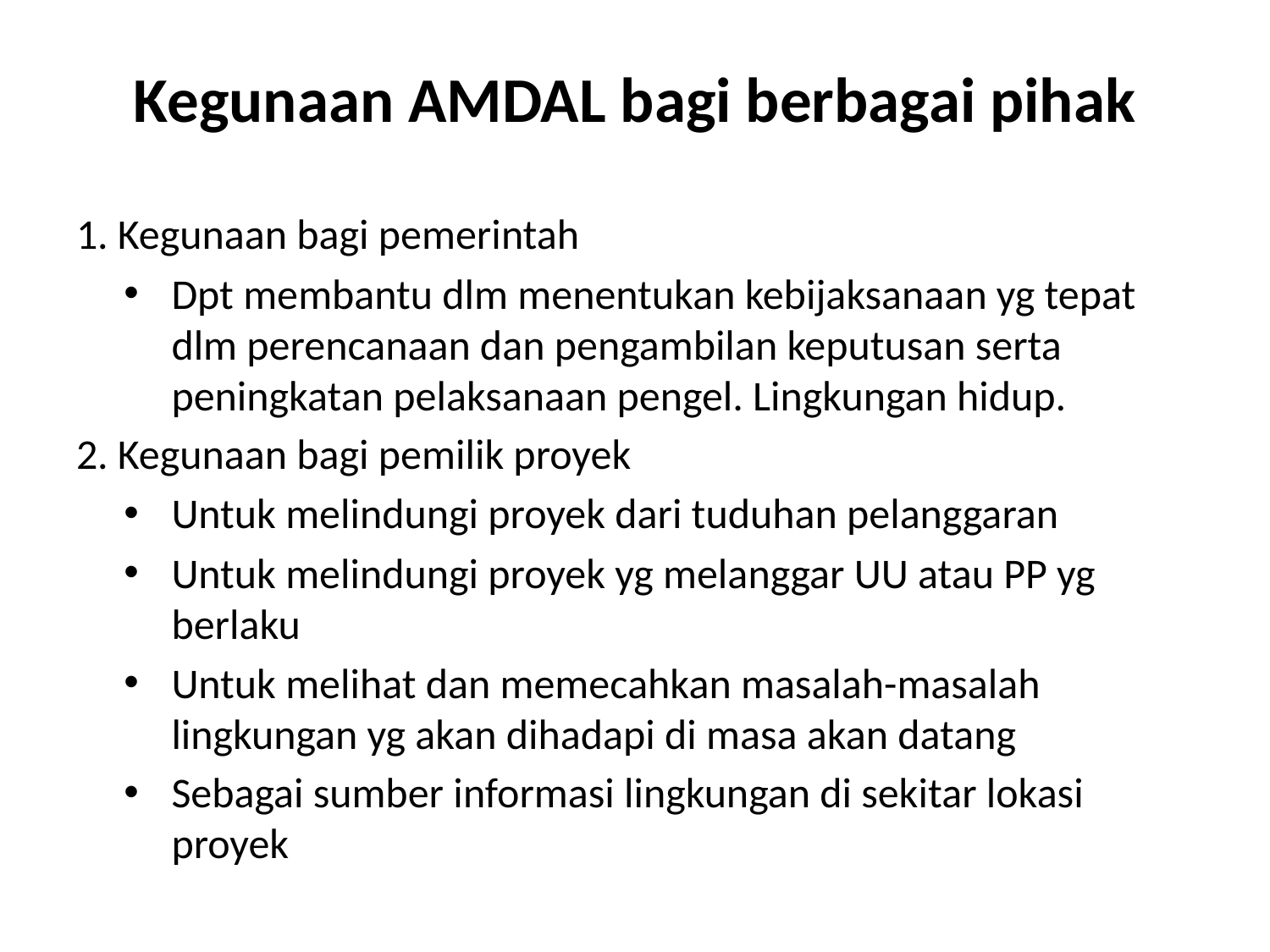

# Kegunaan AMDAL bagi berbagai pihak
1. Kegunaan bagi pemerintah
Dpt membantu dlm menentukan kebijaksanaan yg tepat dlm perencanaan dan pengambilan keputusan serta peningkatan pelaksanaan pengel. Lingkungan hidup.
2. Kegunaan bagi pemilik proyek
Untuk melindungi proyek dari tuduhan pelanggaran
Untuk melindungi proyek yg melanggar UU atau PP yg berlaku
Untuk melihat dan memecahkan masalah-masalah lingkungan yg akan dihadapi di masa akan datang
Sebagai sumber informasi lingkungan di sekitar lokasi proyek